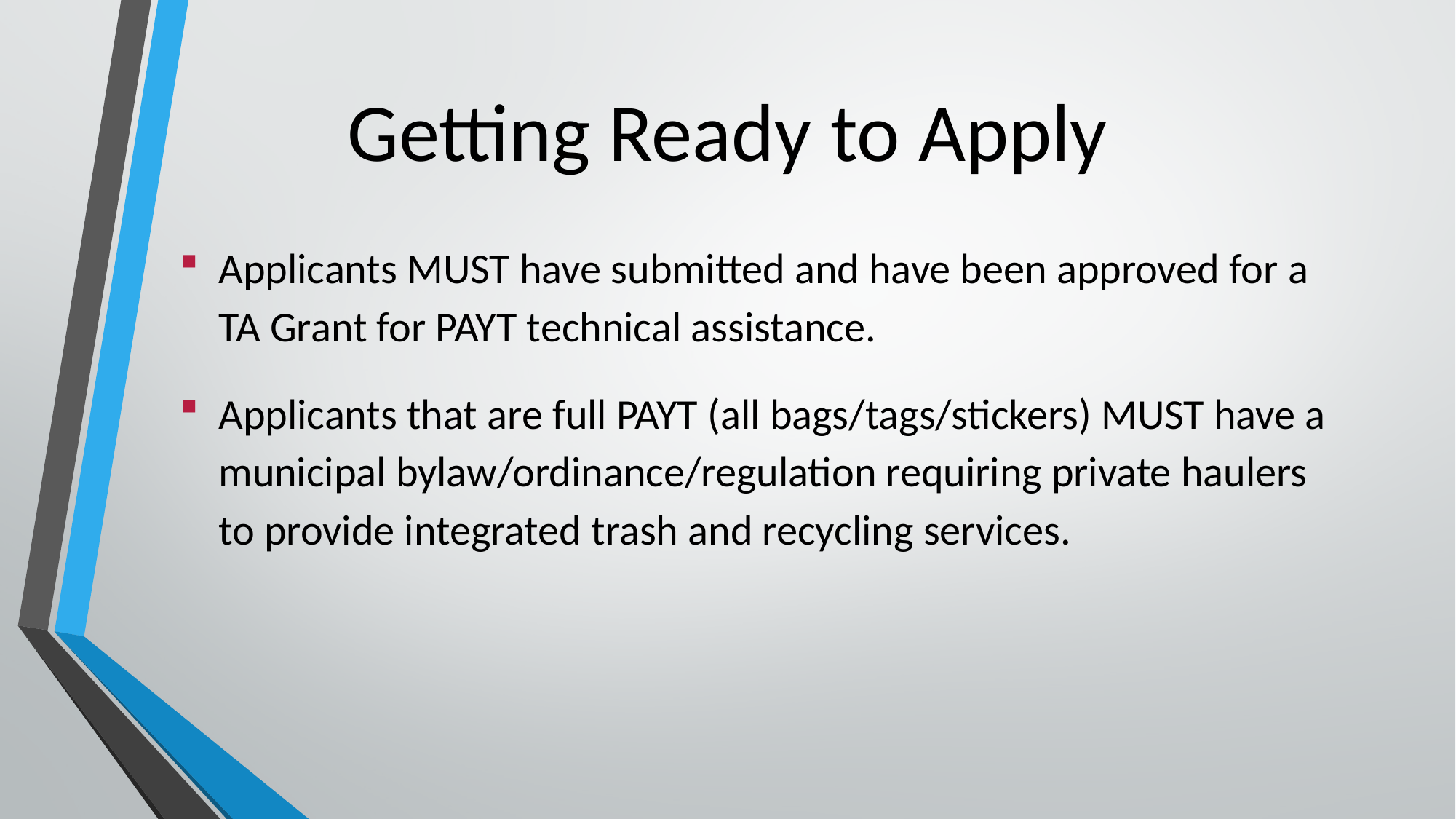

# Getting Ready to Apply
Applicants MUST have submitted and have been approved for a TA Grant for PAYT technical assistance.

Applicants that are full PAYT (all bags/tags/stickers) MUST have a municipal bylaw/ordinance/regulation requiring private haulers to provide integrated trash and recycling services.